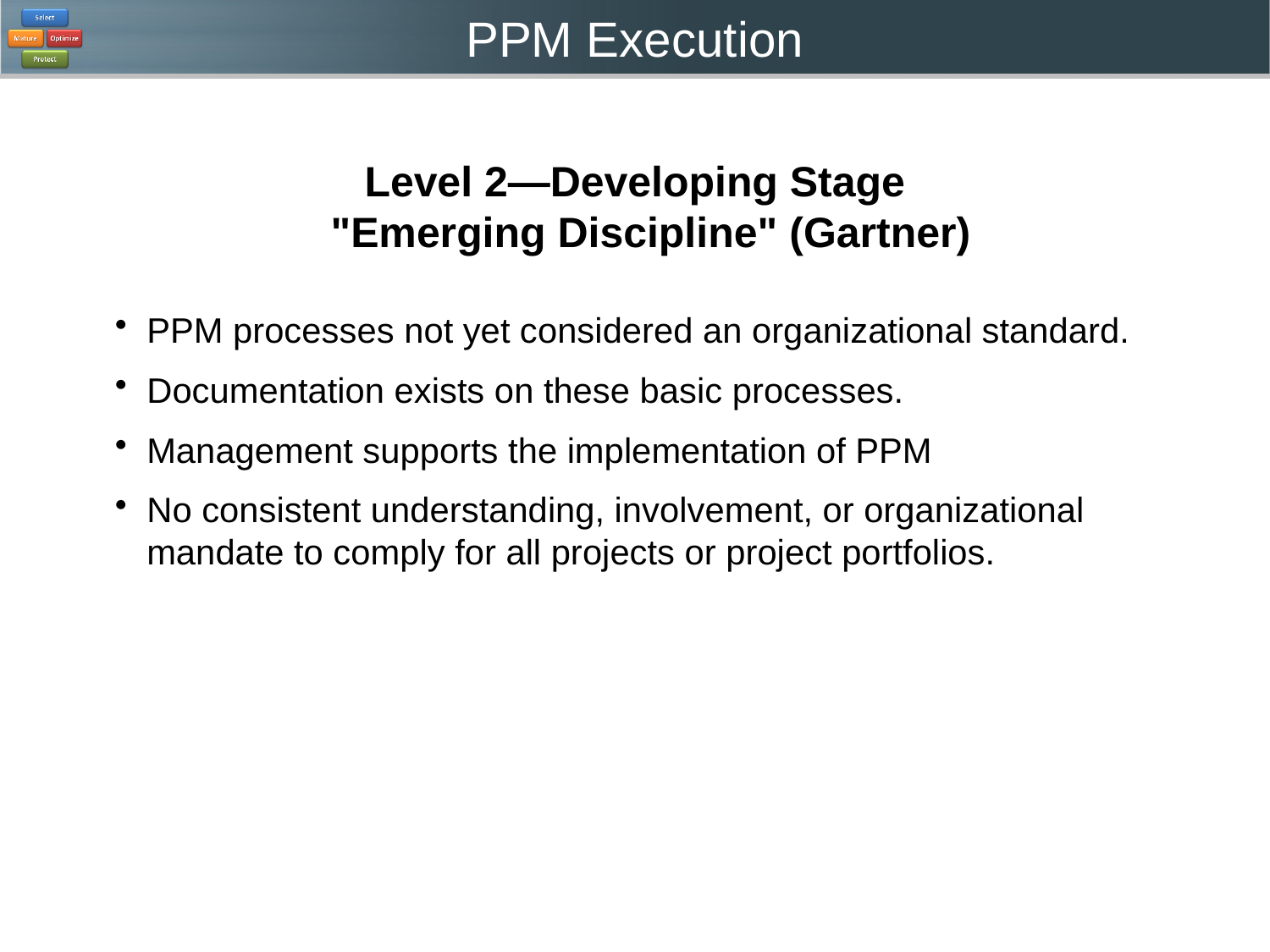

Level 2—Developing Stage
"Emerging Discipline" (Gartner)
PPM processes not yet considered an organizational standard.
Documentation exists on these basic processes.
Management supports the implementation of PPM
No consistent understanding, involvement, or organizational mandate to comply for all projects or project portfolios.
# Level 2